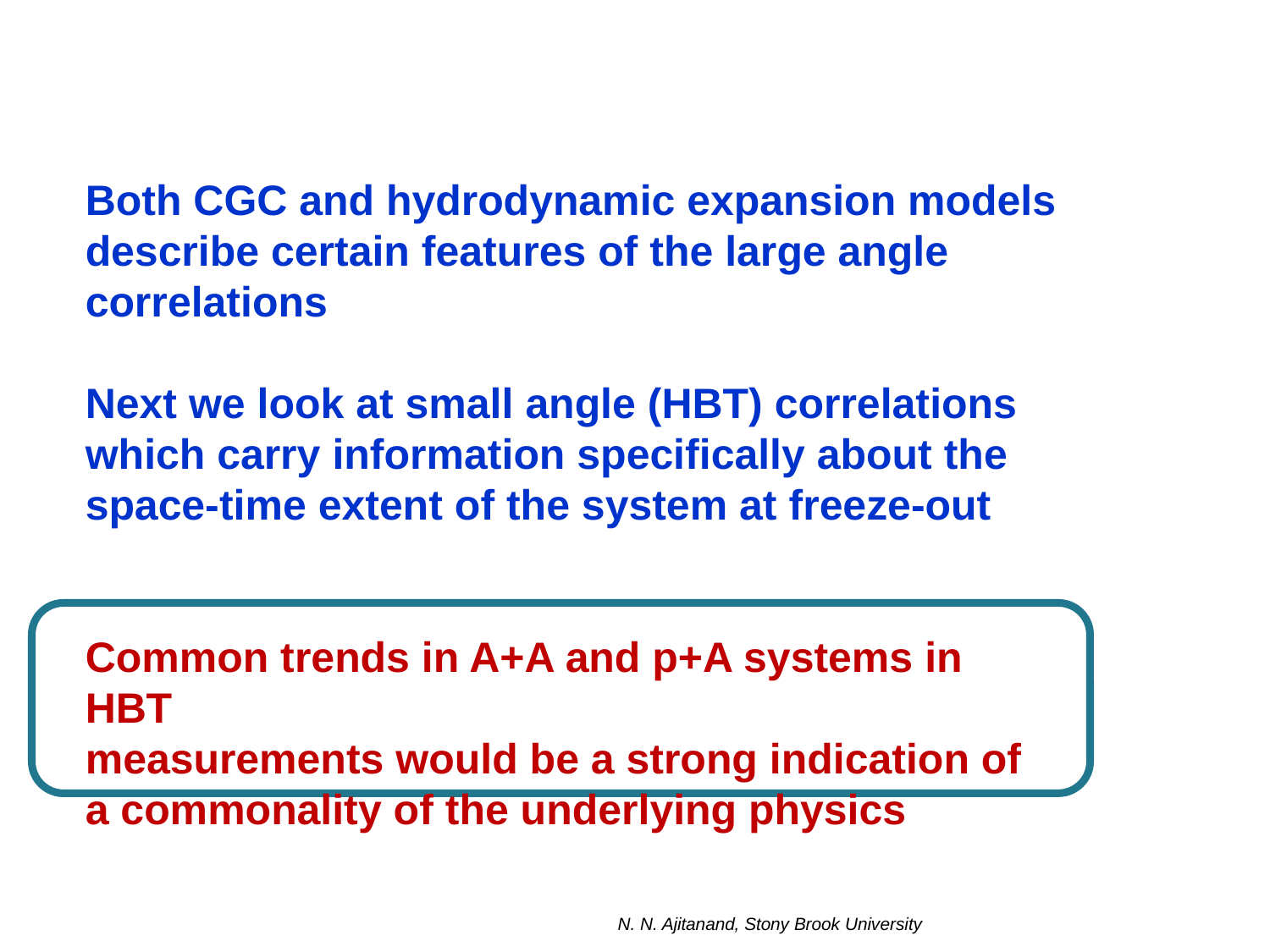

Both CGC and hydrodynamic expansion models describe certain features of the large angle correlations

Next we look at small angle (HBT) correlations which carry information specifically about the
space-time extent of the system at freeze-out

Common trends in A+A and p+A systems in HBT
measurements would be a strong indication of
a commonality of the underlying physics

N. N. Ajitanand, Stony Brook University